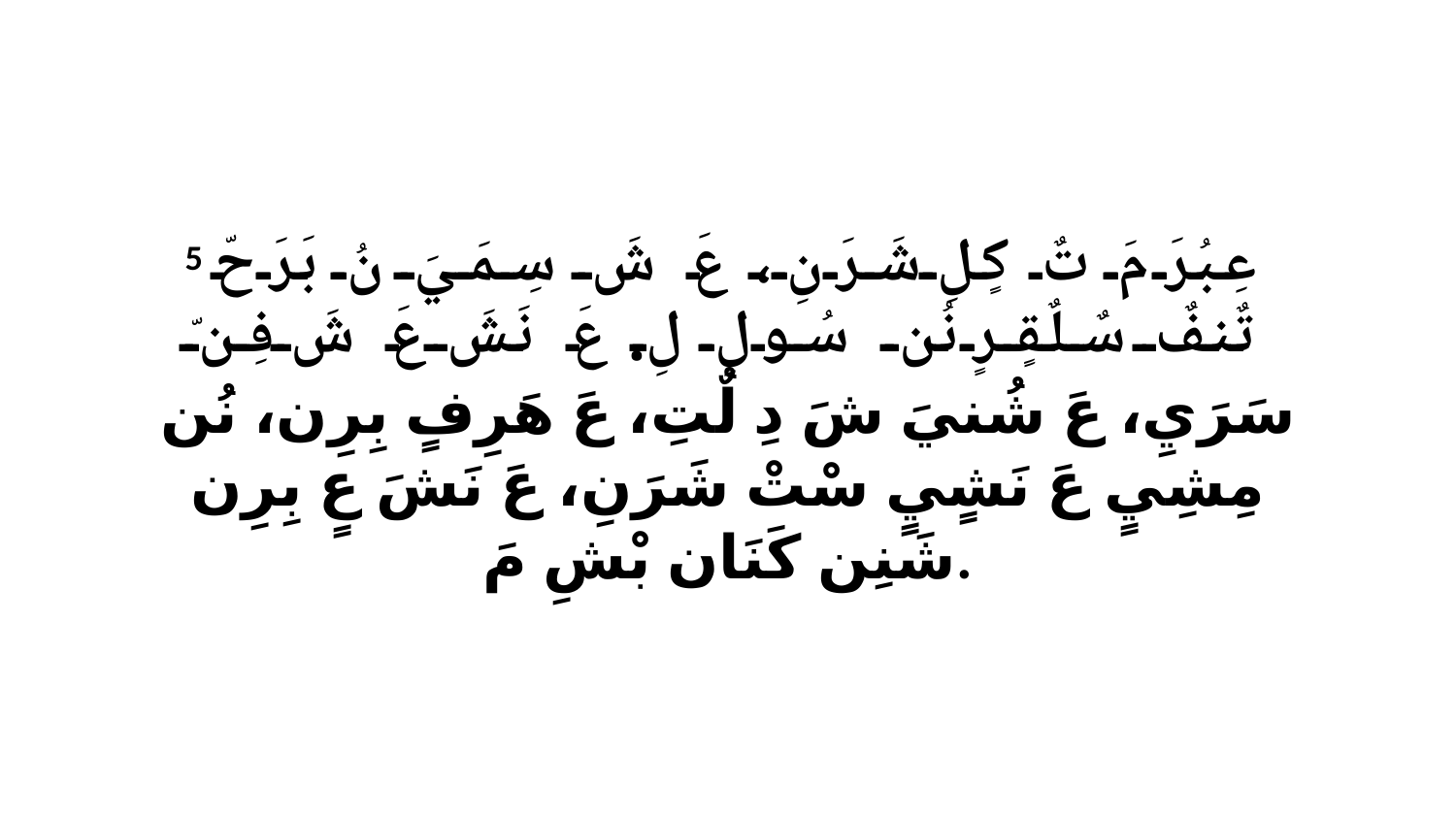

5 عِبُرَ مَ تٌ كٍلِ شَرَنِ، عَ شَ سِمَيَ نُ بَرَ حّ تٌنفٌ سٌلٌقٍرٍ نُن سُولِ لِ. عَ نَشَ عَ شَ فِنّ سَرَيِ، عَ شُنيَ شَ دِ لٌتِ، عَ هَرِفٍ بِرِن، نُن مِشِيٍ عَ نَشٍيٍ سْتْ شَرَنِ، عَ نَشَ عٍ بِرِن شَنِن كَنَان بْشِ مَ.